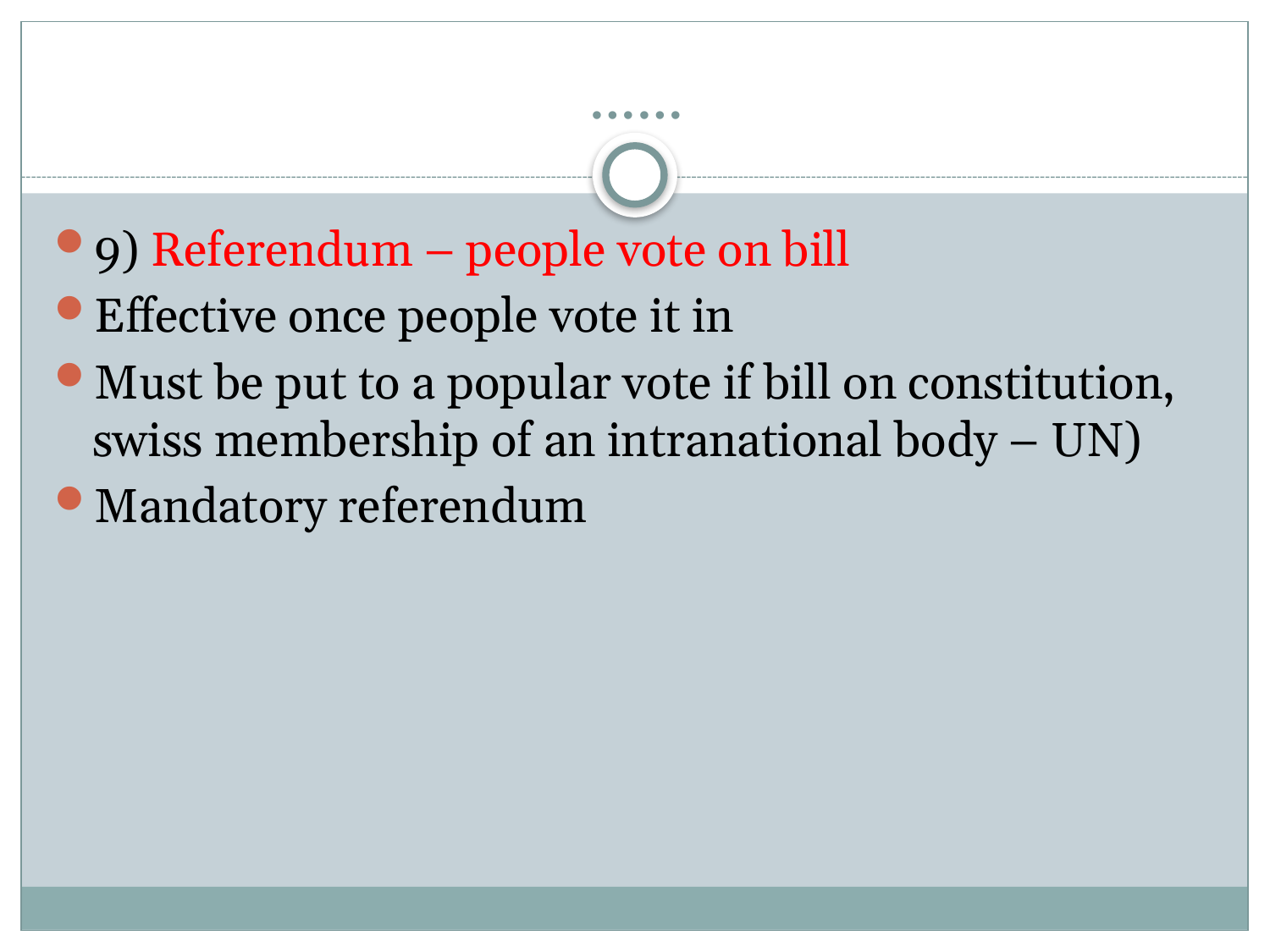

# ……
9) Referendum – people vote on bill
Effective once people vote it in
Must be put to a popular vote if bill on constitution, swiss membership of an intranational body – UN)
Mandatory referendum